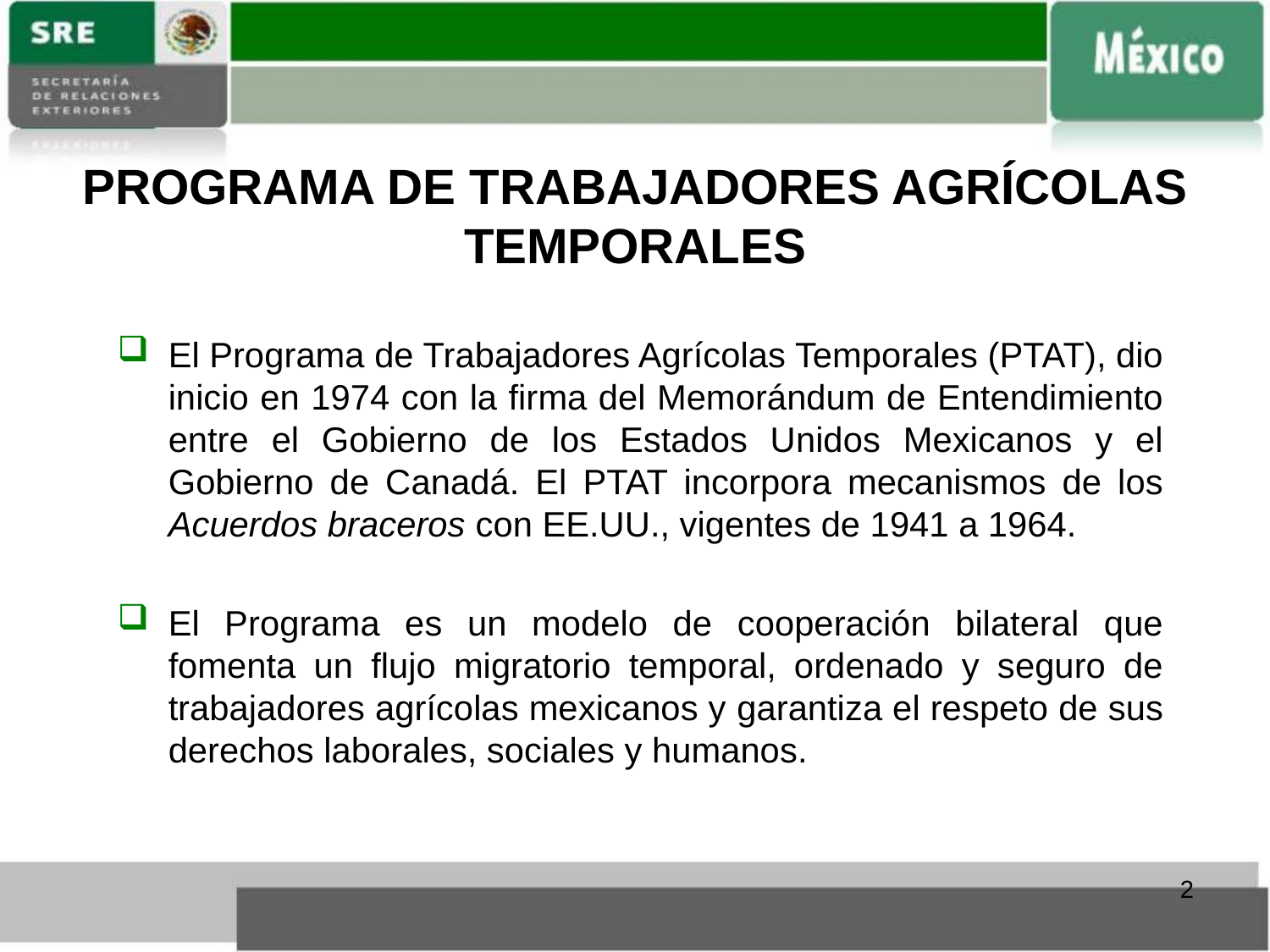

# PROGRAMA DE TRABAJADORES AGRÍCOLAS TEMPORALES
El Programa de Trabajadores Agrícolas Temporales (PTAT), dio inicio en 1974 con la firma del Memorándum de Entendimiento entre el Gobierno de los Estados Unidos Mexicanos y el Gobierno de Canadá. El PTAT incorpora mecanismos de los Acuerdos braceros con EE.UU., vigentes de 1941 a 1964.

El Programa es un modelo de cooperación bilateral que fomenta un flujo migratorio temporal, ordenado y seguro de trabajadores agrícolas mexicanos y garantiza el respeto de sus derechos laborales, sociales y humanos.
2